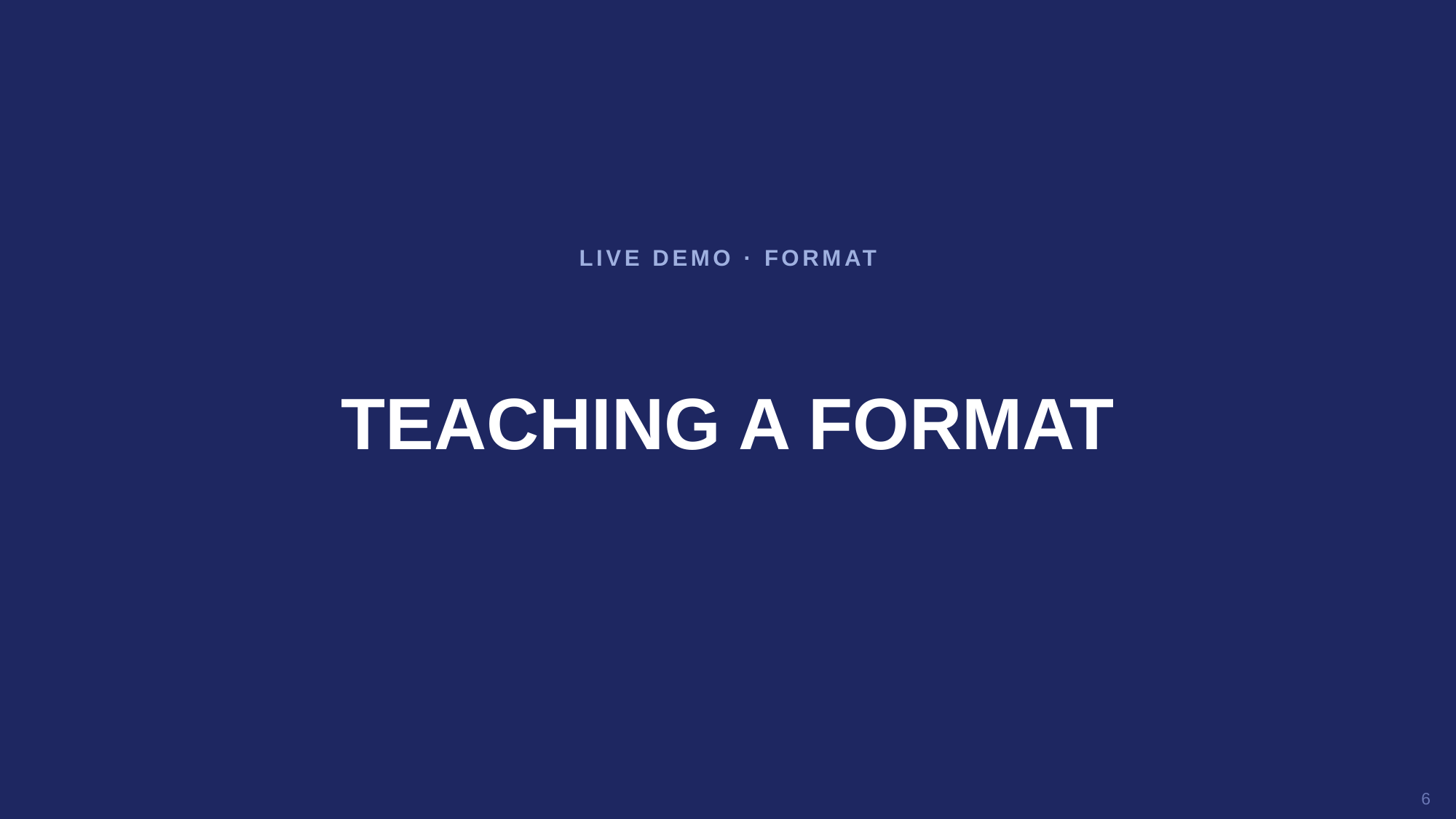

LIVE DEMO · FORMAT
TEACHING A FORMAT
6